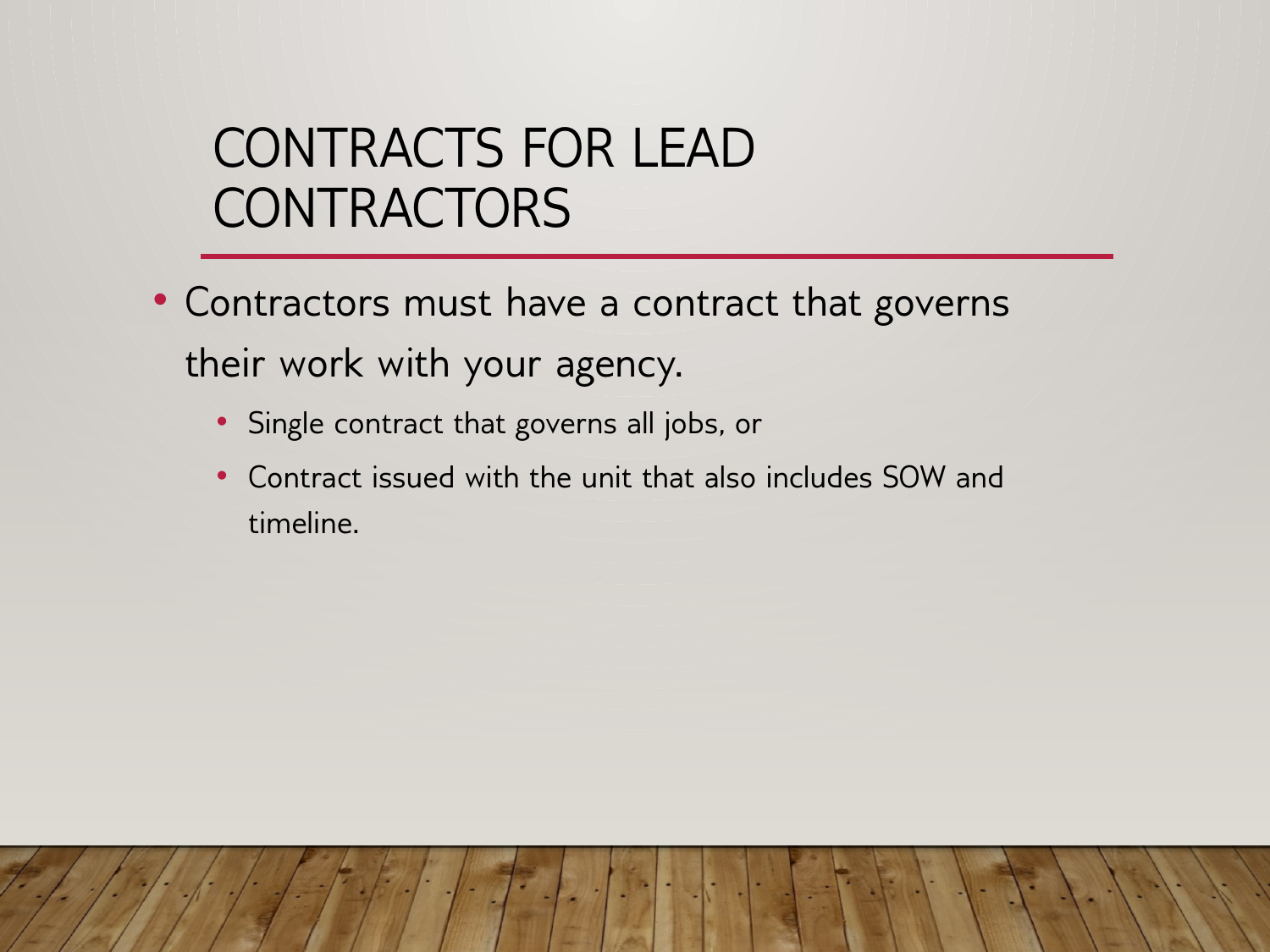

# Contracts for Lead Contractors
Contractors must have a contract that governs their work with your agency.
Single contract that governs all jobs, or
Contract issued with the unit that also includes SOW and timeline.